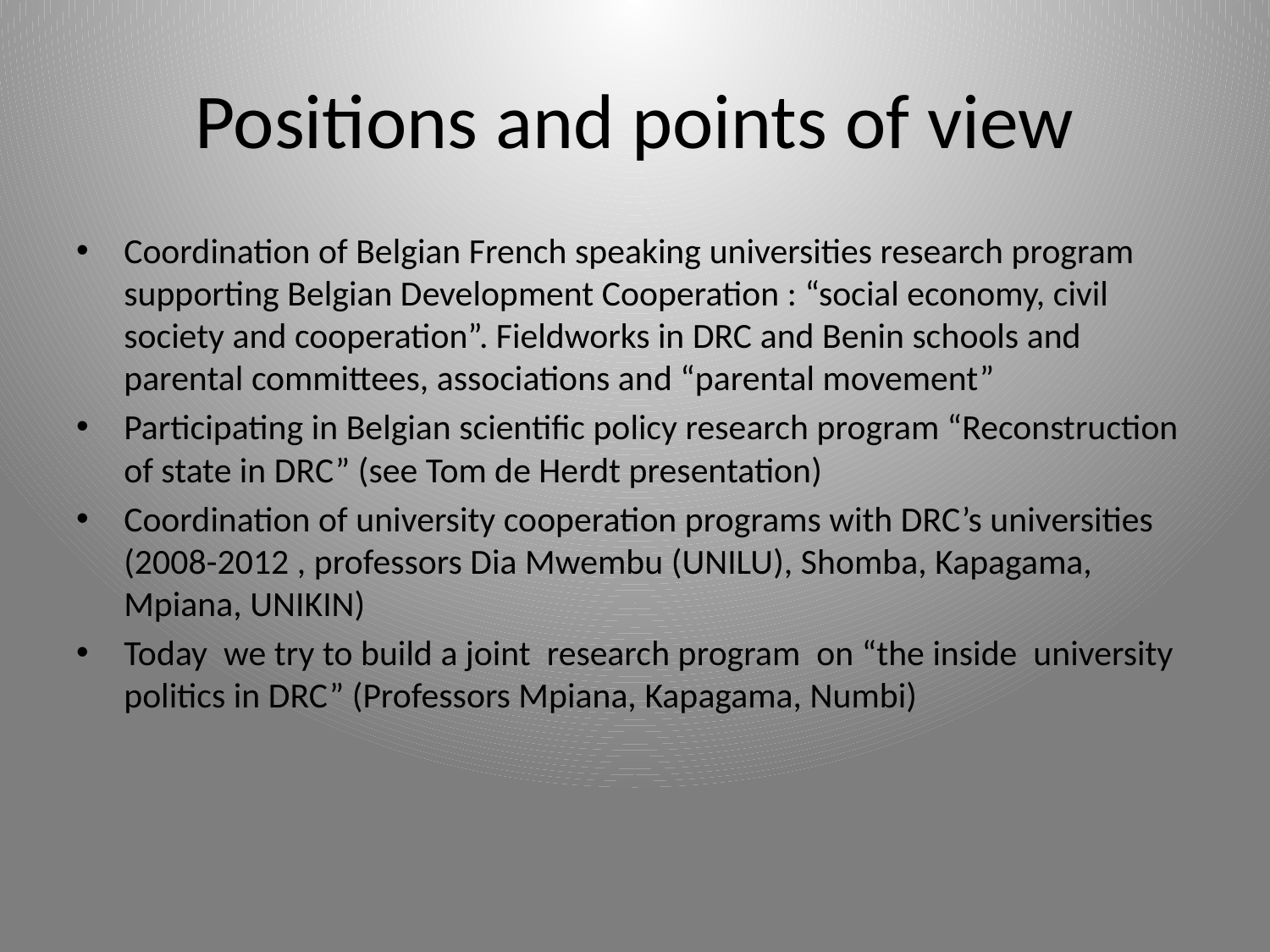

# Positions and points of view
Coordination of Belgian French speaking universities research program supporting Belgian Development Cooperation : “social economy, civil society and cooperation”. Fieldworks in DRC and Benin schools and parental committees, associations and “parental movement”
Participating in Belgian scientific policy research program “Reconstruction of state in DRC” (see Tom de Herdt presentation)
Coordination of university cooperation programs with DRC’s universities (2008-2012 , professors Dia Mwembu (UNILU), Shomba, Kapagama, Mpiana, UNIKIN)
Today  we try to build a joint  research program  on “the inside  university politics in DRC” (Professors Mpiana, Kapagama, Numbi)